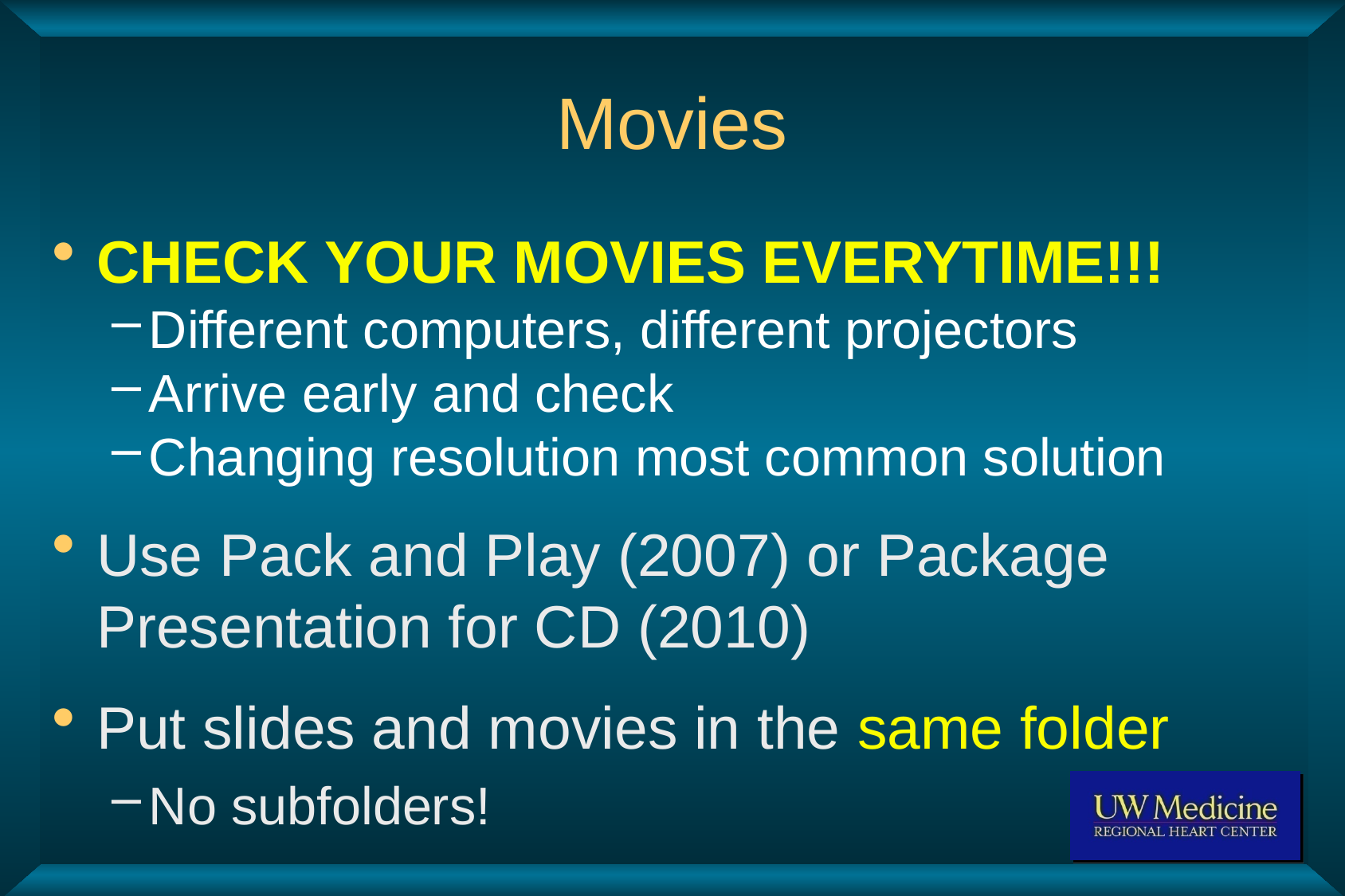

# Movies
CHECK YOUR MOVIES EVERYTIME!!!
Different computers, different projectors
Arrive early and check
Changing resolution most common solution
Use Pack and Play (2007) or Package Presentation for CD (2010)
Put slides and movies in the same folder
No subfolders!